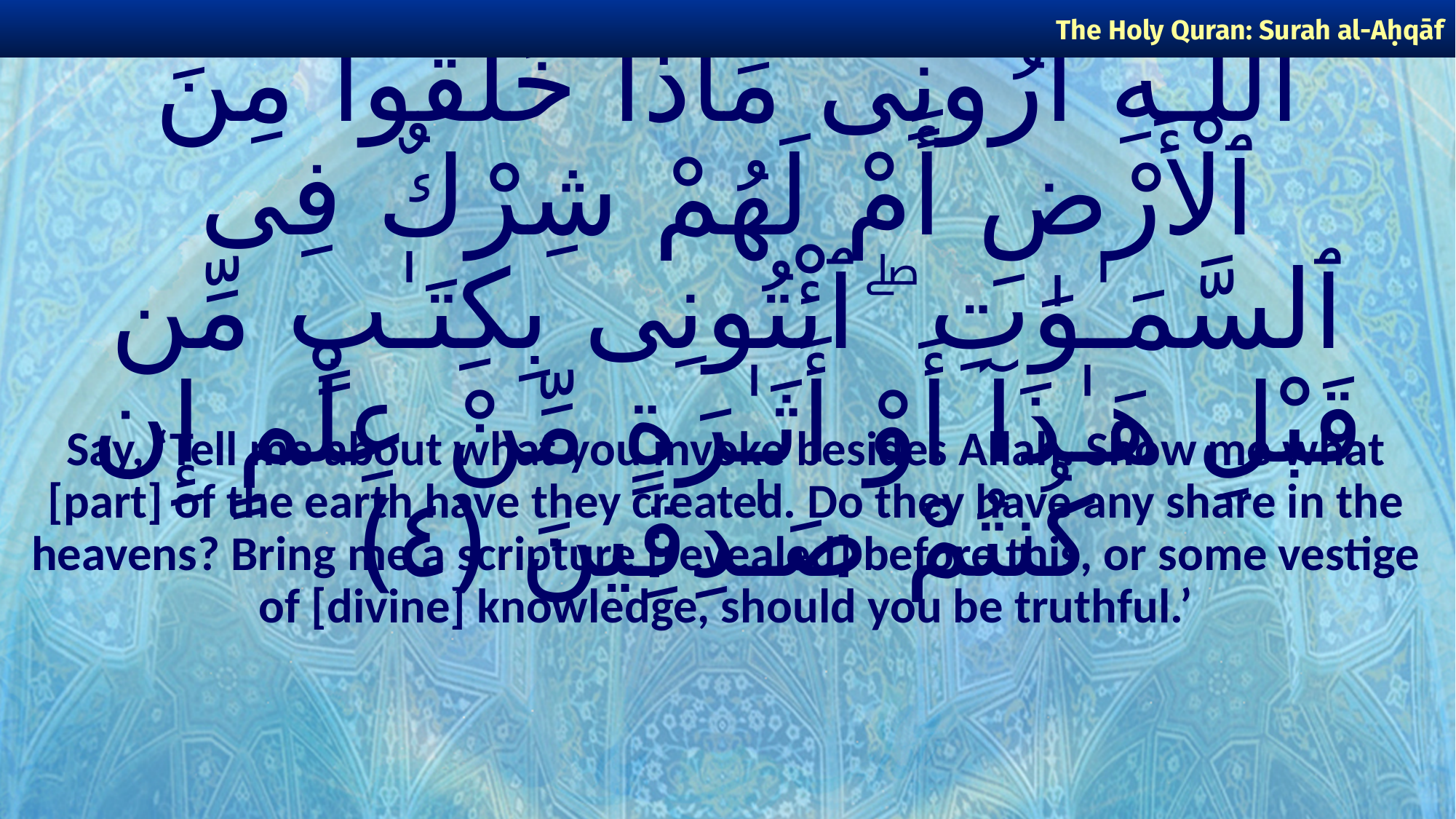

The Holy Quran: Surah al-Aḥqāf
# قُلْ أَرَءَيْتُم مَّا تَدْعُونَ مِن دُونِ ٱللَّـهِ أَرُونِى مَاذَا خَلَقُوا۟ مِنَ ٱلْأَرْضِ أَمْ لَهُمْ شِرْكٌ فِى ٱلسَّمَـٰوَٰتِ ۖ ٱئْتُونِى بِكِتَـٰبٍ مِّن قَبْلِ هَـٰذَآ أَوْ أَثَـٰرَةٍ مِّنْ عِلْمٍ إِن كُنتُمْ صَـٰدِقِينَ ﴿٤﴾
Say, ‘Tell me about what you invoke besides Allah. Show me what [part] of the earth have they created. Do they have any share in the heavens? Bring me a scripture [revealed] before this, or some vestige of [divine] knowledge, should you be truthful.’